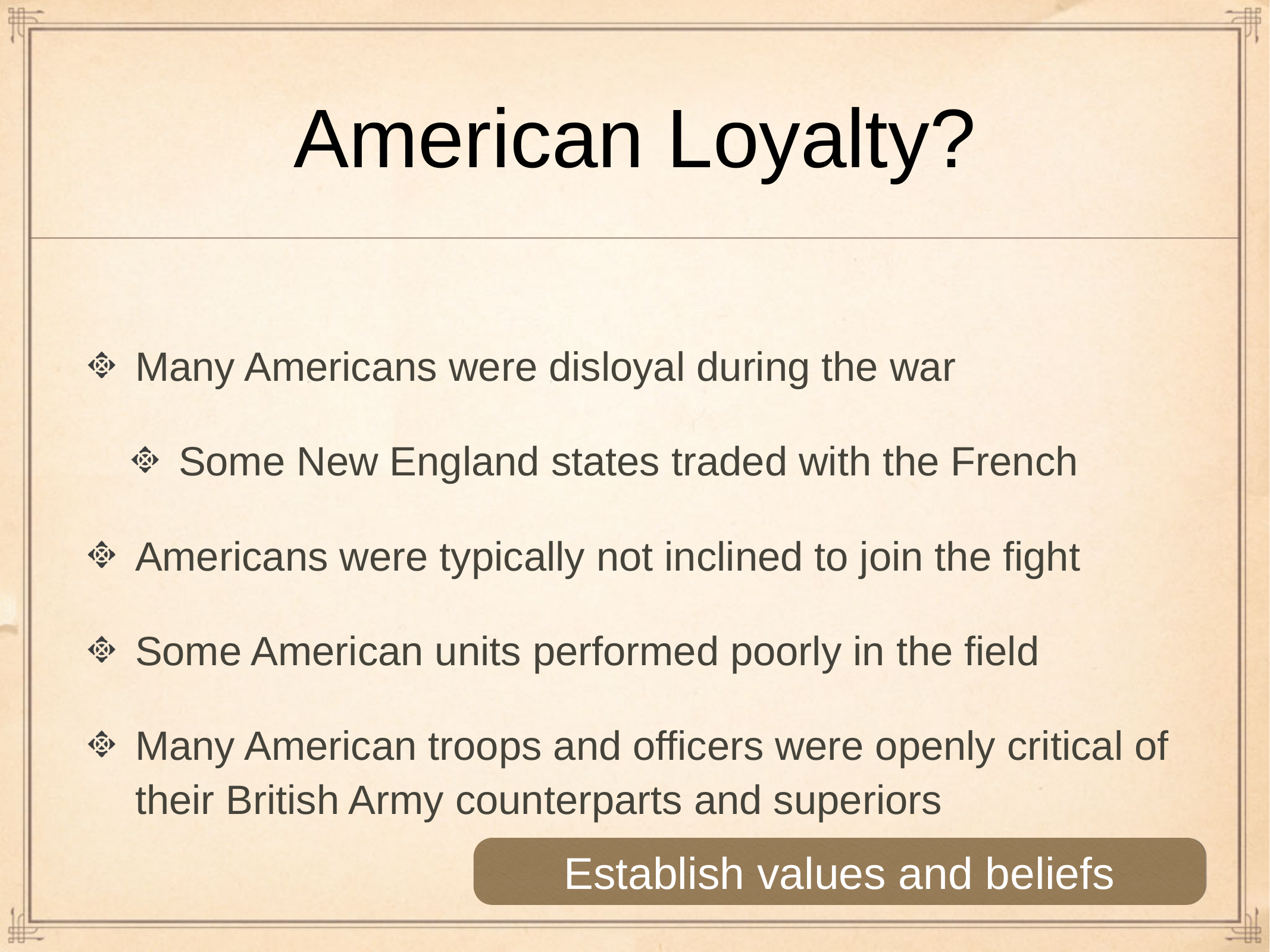

# American Loyalty?
Many Americans were disloyal during the war
Some New England states traded with the French
Americans were typically not inclined to join the fight
Some American units performed poorly in the field
Many American troops and officers were openly critical of their British Army counterparts and superiors
Establish values and beliefs